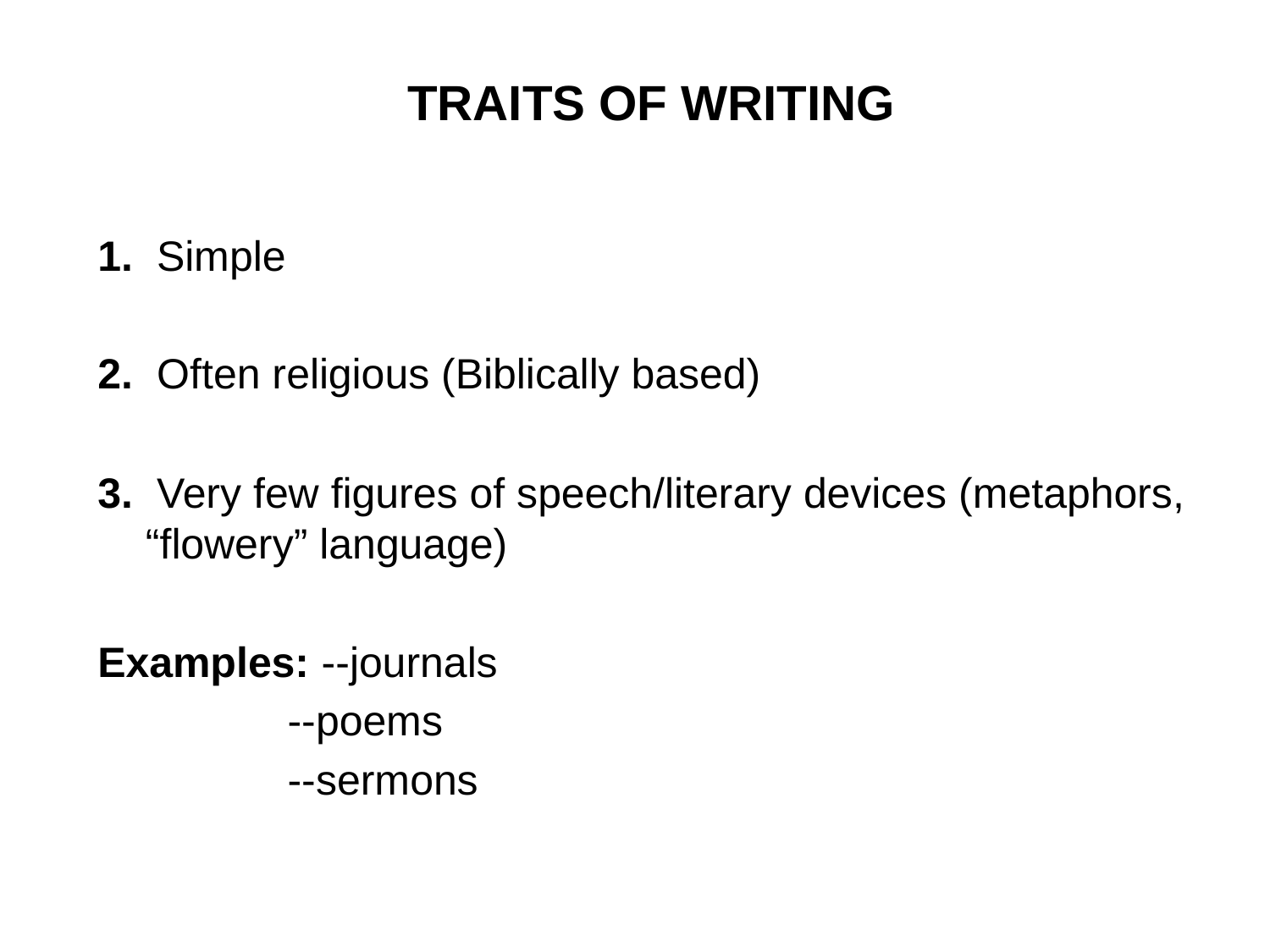

# TRAITS OF WRITING
1.  Simple

2.  Often religious (Biblically based)

3.  Very few figures of speech/literary devices (metaphors, “flowery” language)

Examples: --journals
                --poems
                --sermons